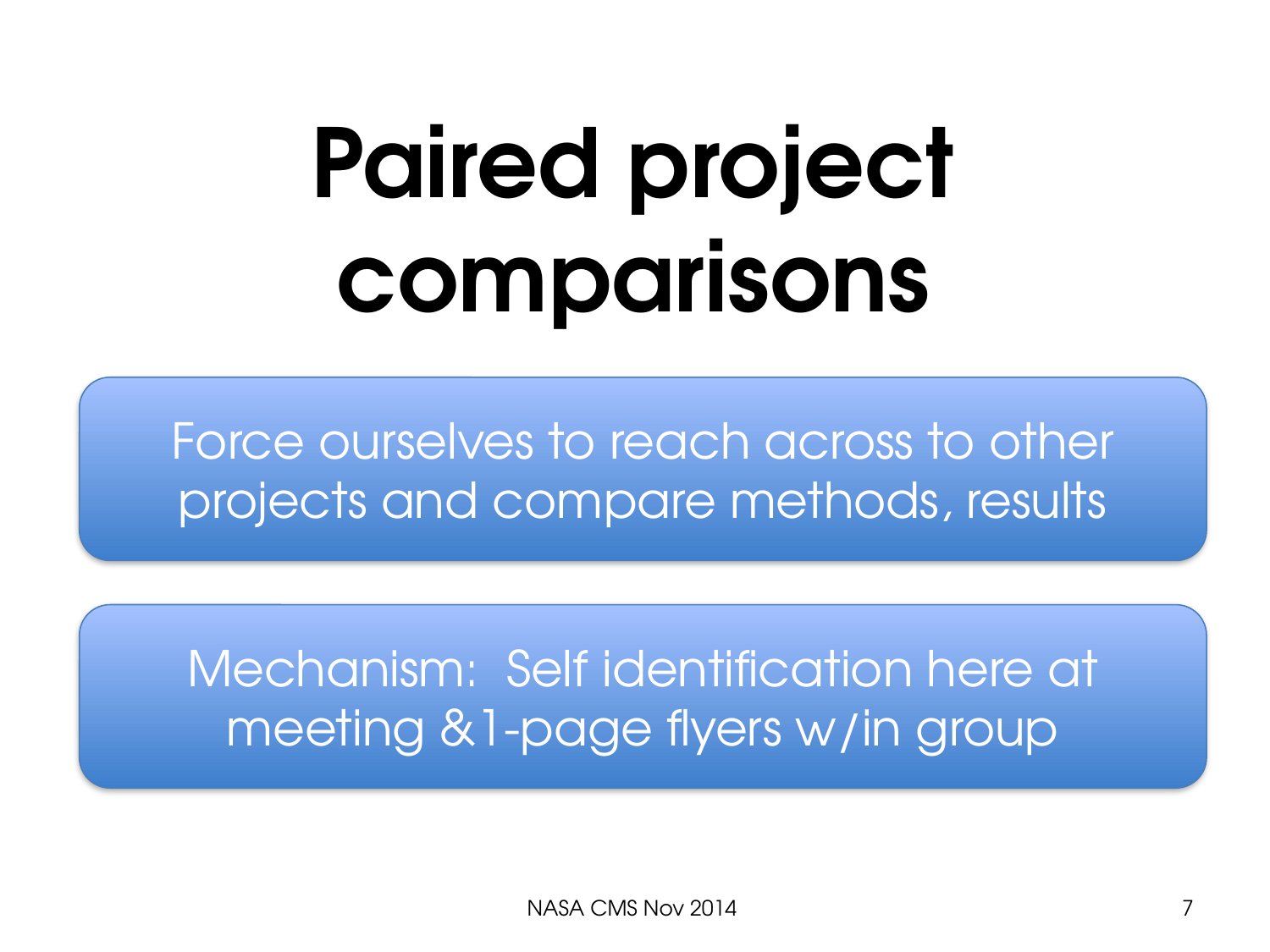

Paired project comparisons
Force ourselves to reach across to other projects and compare methods, results
Mechanism:  Self identification here at meeting &1-page flyers w/in group
NASA CMS Nov 2014
7